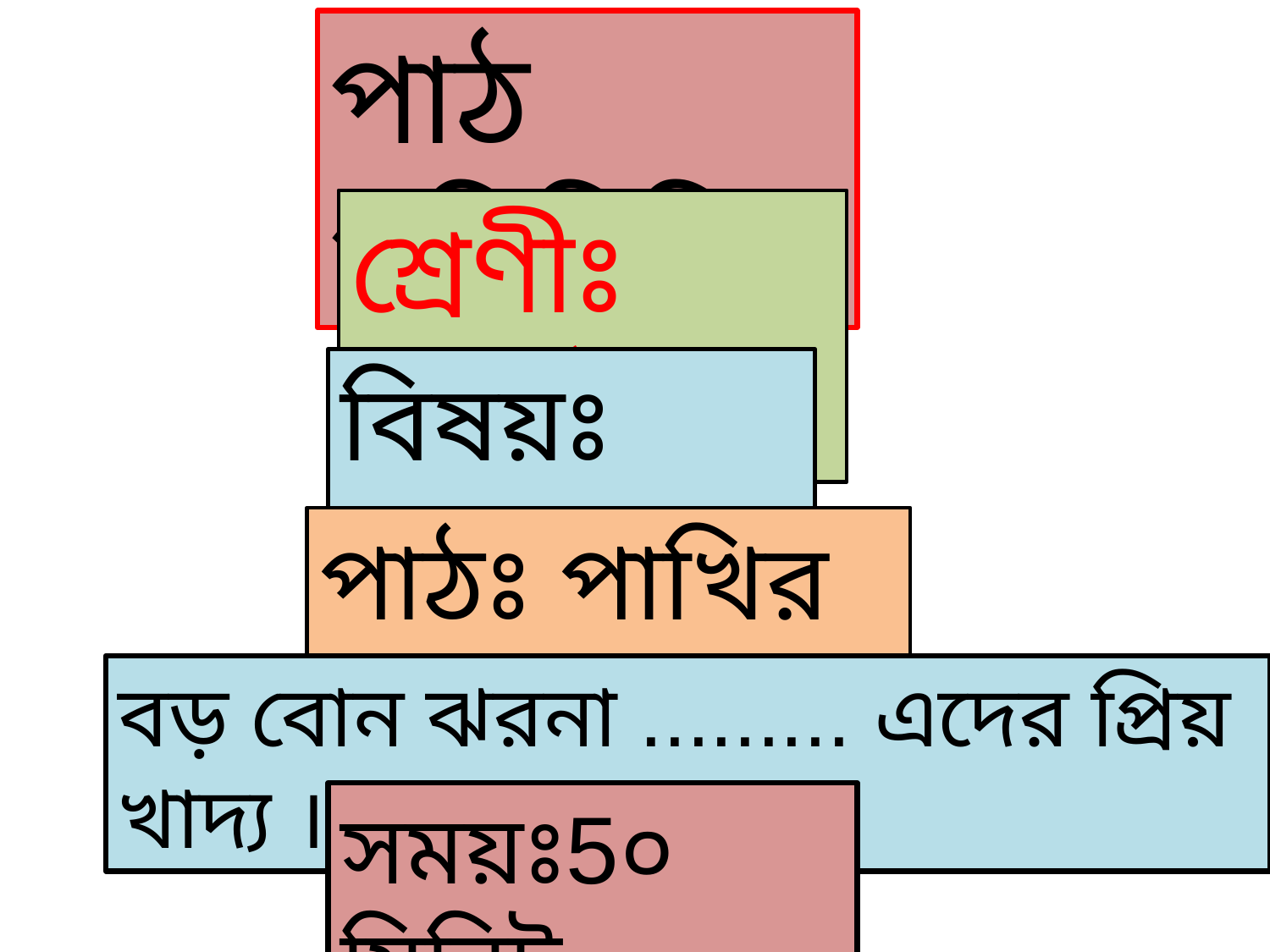

পাঠ পরিচিতি
শ্রেণীঃ চতুর্থ
বিষয়ঃ বাংলা
পাঠঃ পাখির জগৎ
বড় বোন ঝরনা ......... এদের প্রিয় খাদ্য ।
সময়ঃ5০ মিনিট